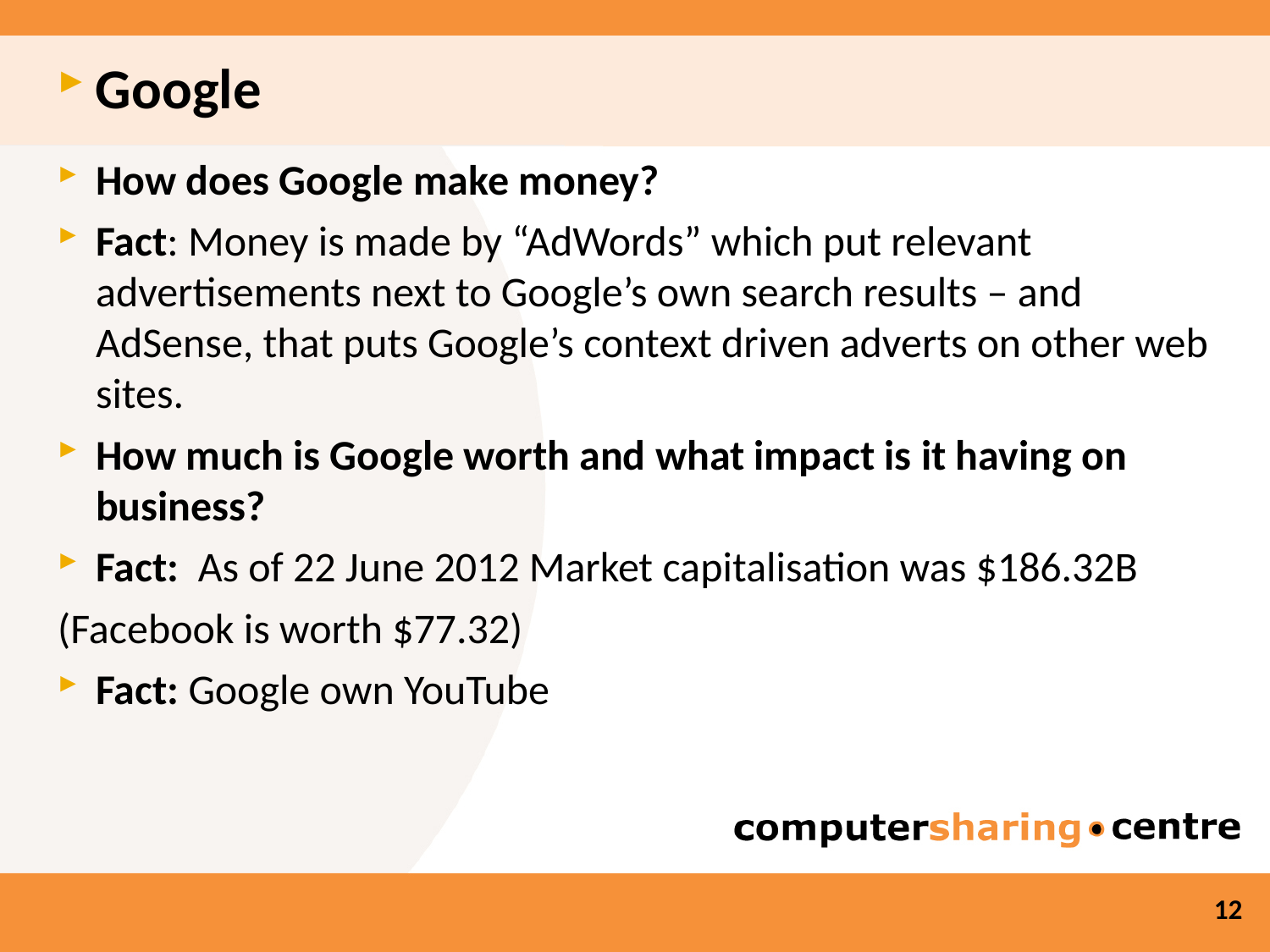

Google
How does Google make money?
Fact: Money is made by “AdWords” which put relevant advertisements next to Google’s own search results – and AdSense, that puts Google’s context driven adverts on other web sites.
How much is Google worth and what impact is it having on business?
Fact:  As of 22 June 2012 Market capitalisation was $186.32B
(Facebook is worth $77.32)
Fact: Google own YouTube

12